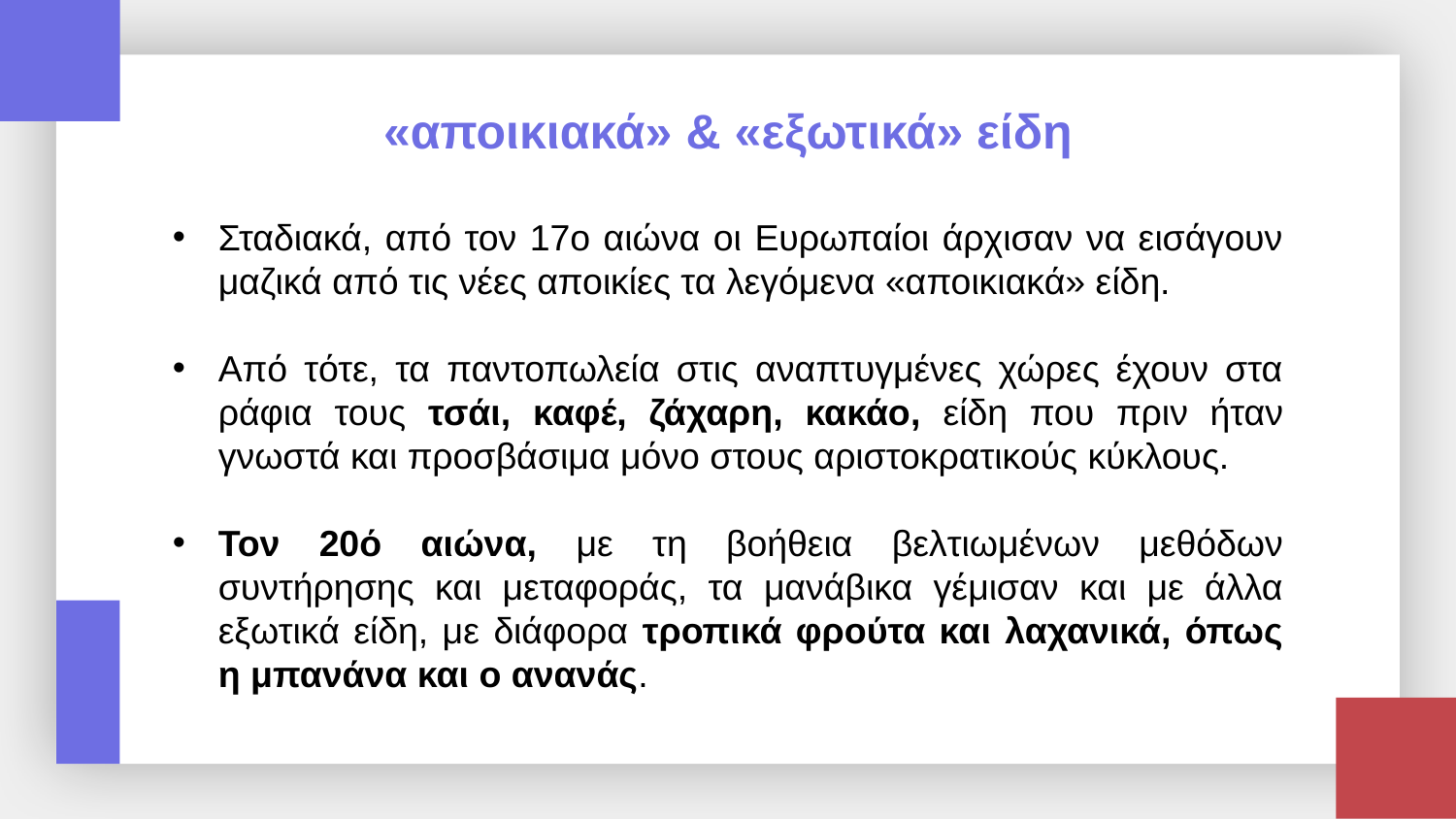

«αποικιακά» & «εξωτικά» είδη
Σταδιακά, από τον 17ο αιώνα οι Ευρωπαίοι άρχισαν να εισάγουν μαζικά από τις νέες αποικίες τα λεγόμενα «αποικιακά» είδη.

Από τότε, τα παντοπωλεία στις αναπτυγμένες χώρες έχουν στα ράφια τους τσάι, καφέ, ζάχαρη, κακάο, είδη που πριν ήταν γνωστά και προσβάσιμα μόνο στους αριστοκρατικούς κύκλους.

Τον 20ό αιώνα, με τη βοήθεια βελτιωμένων μεθόδων συντήρησης και μεταφοράς, τα μανάβικα γέμισαν και με άλλα εξωτικά είδη, με διάφορα τροπικά φρούτα και λαχανικά, όπως η μπανάνα και ο ανανάς.